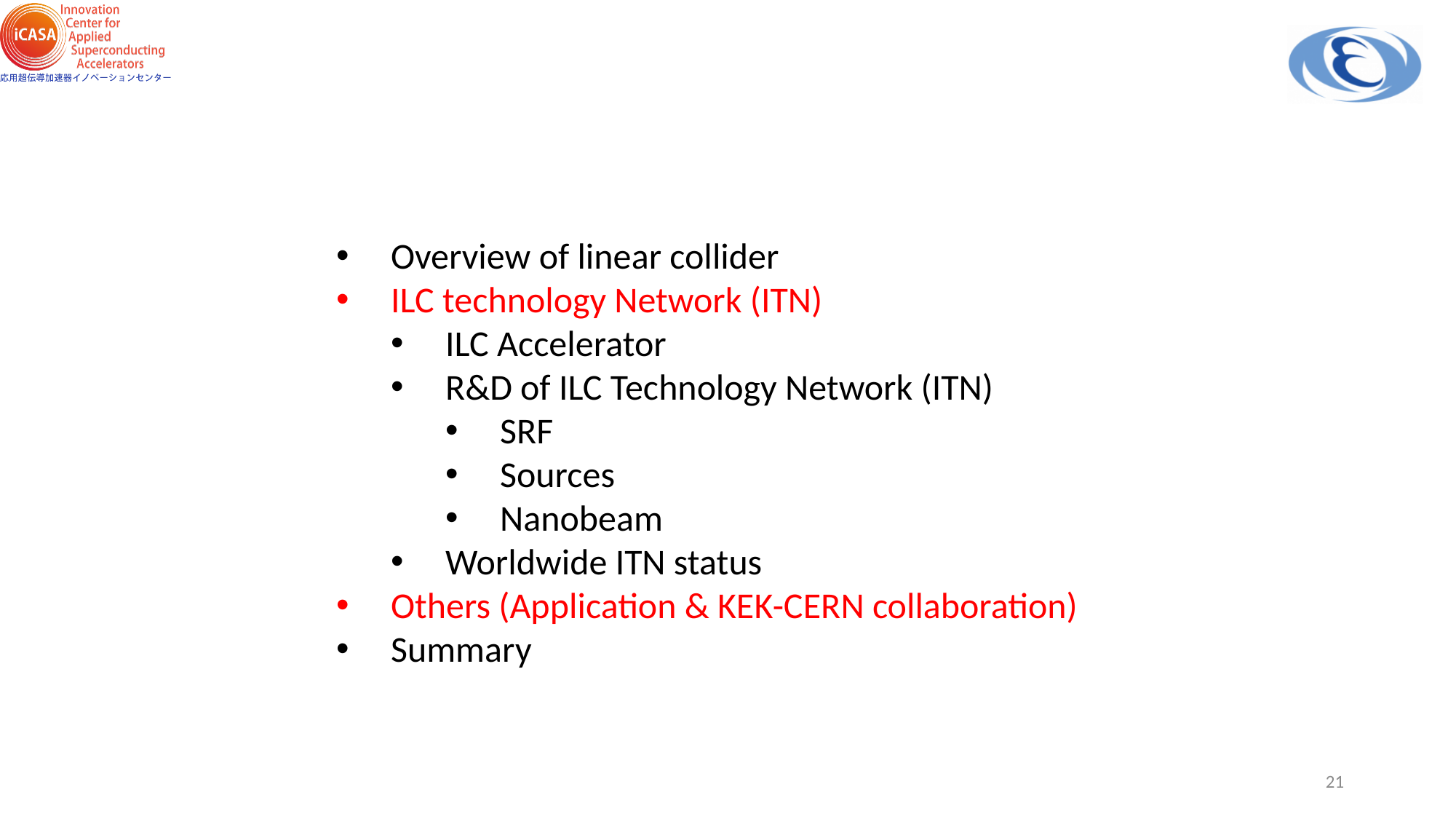

Overview of linear collider
ILC technology Network (ITN)
ILC Accelerator
R&D of ILC Technology Network (ITN)
SRF
Sources
Nanobeam
Worldwide ITN status
Others (Application & KEK-CERN collaboration)
Summary
21